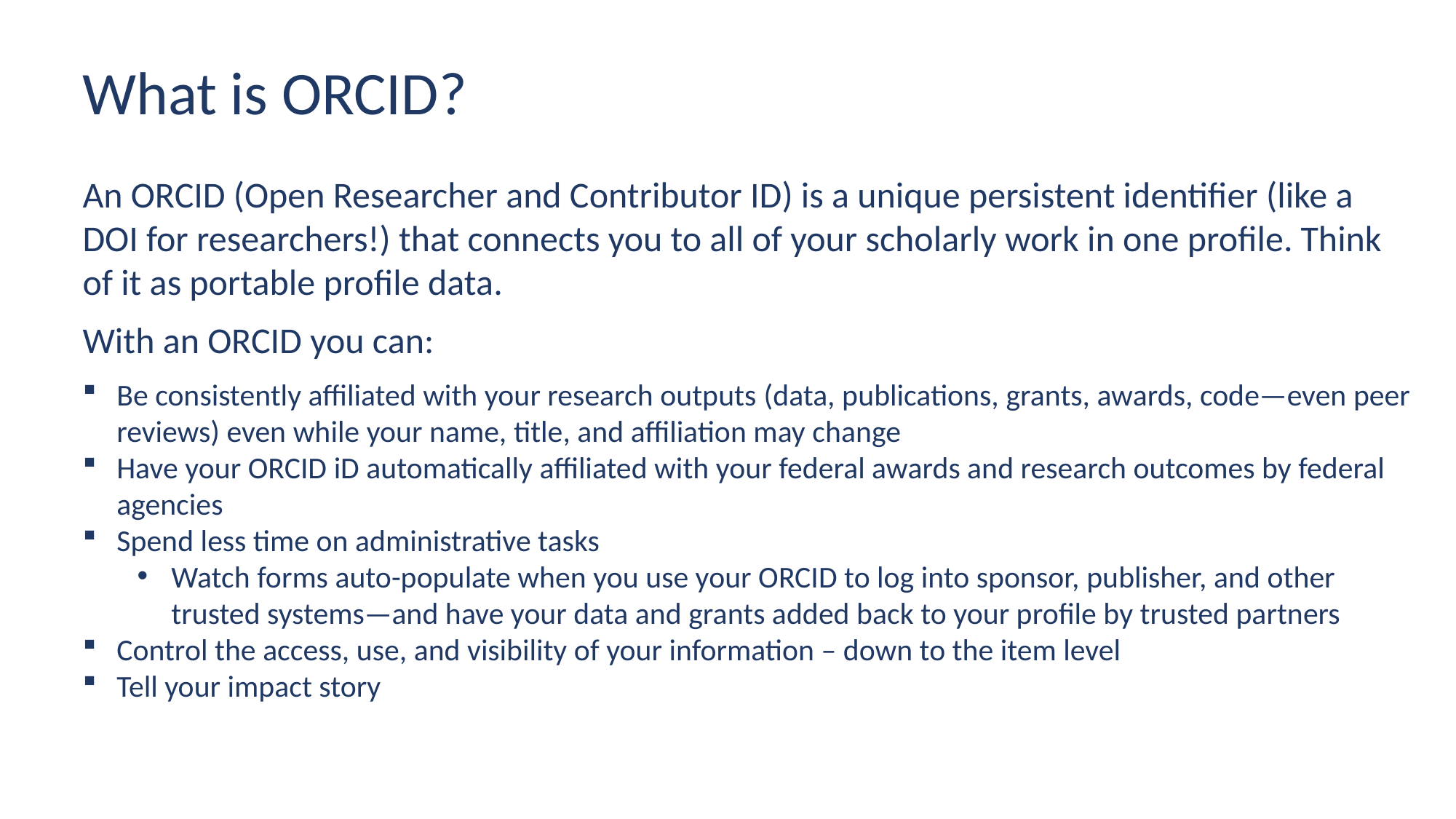

What is ORCID?

An ORCID (Open Researcher and Contributor ID) is a unique persistent identifier (like a DOI for researchers!) that connects you to all of your scholarly work in one profile. Think of it as portable profile data.

With an ORCID you can:

Be consistently affiliated with your research outputs (data, publications, grants, awards, code—even peer reviews) even while your name, title, and affiliation may change
Have your ORCID iD automatically affiliated with your federal awards and research outcomes by federal agencies
Spend less time on administrative tasks
Watch forms auto-populate when you use your ORCID to log into sponsor, publisher, and other trusted systems—and have your data and grants added back to your profile by trusted partners
Control the access, use, and visibility of your information – down to the item level
Tell your impact story